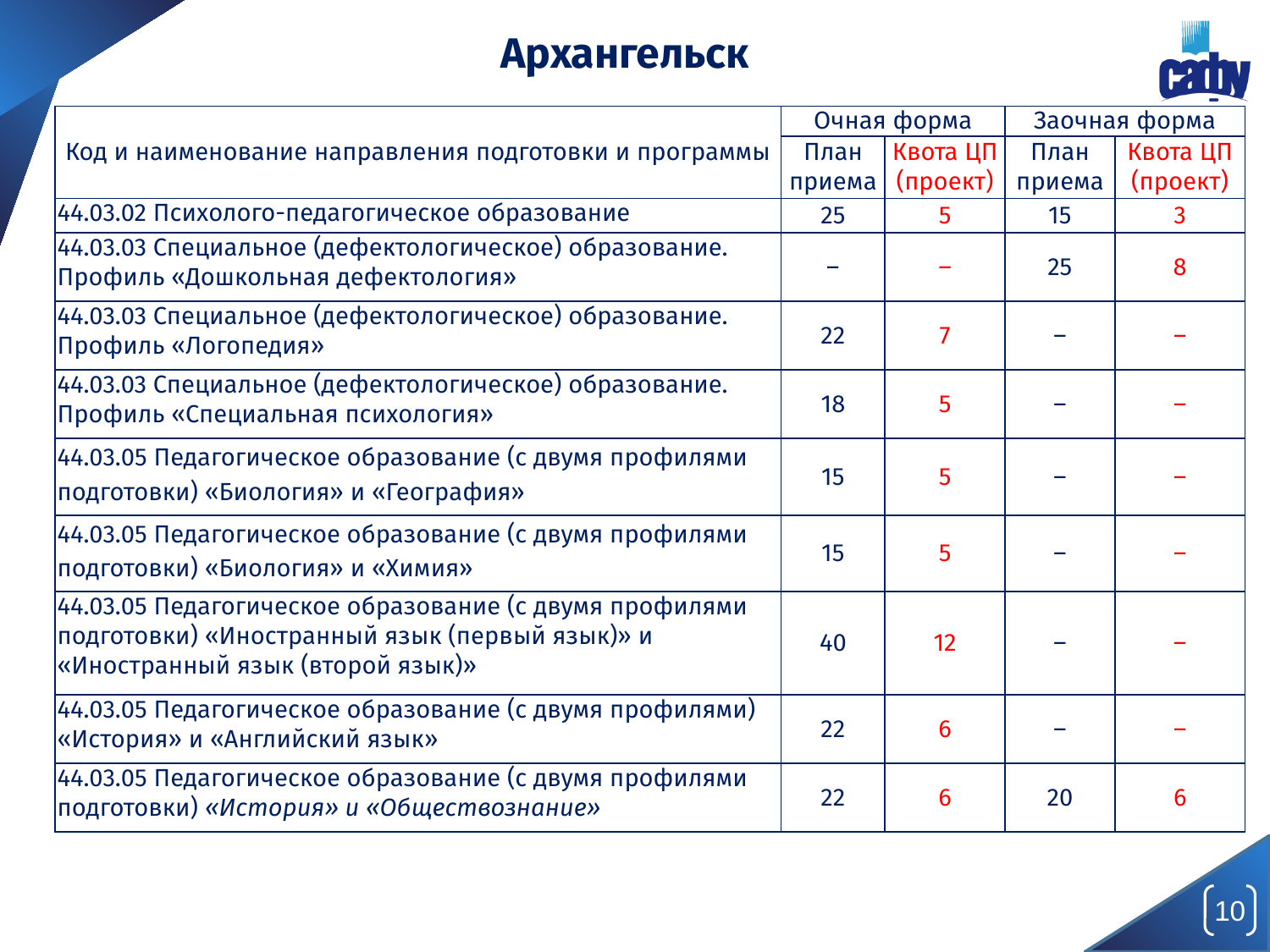

Архангельск
| Код и наименование направления подготовки и программы | Очная форма |  | Заочная форма |  |
| --- | --- | --- | --- | --- |
|  | План приема | Квота ЦП (проект) | План приема | Квота ЦП (проект) |
| 44.03.02 Психолого-педагогическое образование | 25 | 5 | 15 | 3 |
| 44.03.03 Специальное (дефектологическое) образование. Профиль «Дошкольная дефектология» | – | – | 25 | 8 |
| 44.03.03 Специальное (дефектологическое) образование. Профиль «Логопедия» | 22 | 7 | – | – |
| 44.03.03 Специальное (дефектологическое) образование. Профиль «Специальная психология» | 18 | 5 | – | – |
| 44.03.05 Педагогическое образование (с двумя профилями подготовки) «Биология» и «География» | 15 | 5 | – | – |
| 44.03.05 Педагогическое образование (с двумя профилями подготовки) «Биология» и «Химия» | 15 | 5 | – | – |
| 44.03.05 Педагогическое образование (с двумя профилями подготовки) «Иностранный язык (первый язык)» и «Иностранный язык (второй язык)» | 40 | 12 | – | – |
| 44.03.05 Педагогическое образование (с двумя профилями) «История» и «Английский язык» | 22 | 6 | – | – |
| 44.03.05 Педагогическое образование (с двумя профилями подготовки) «История» и «Обществознание» | 22 | 6 | 20 | 6 |
10